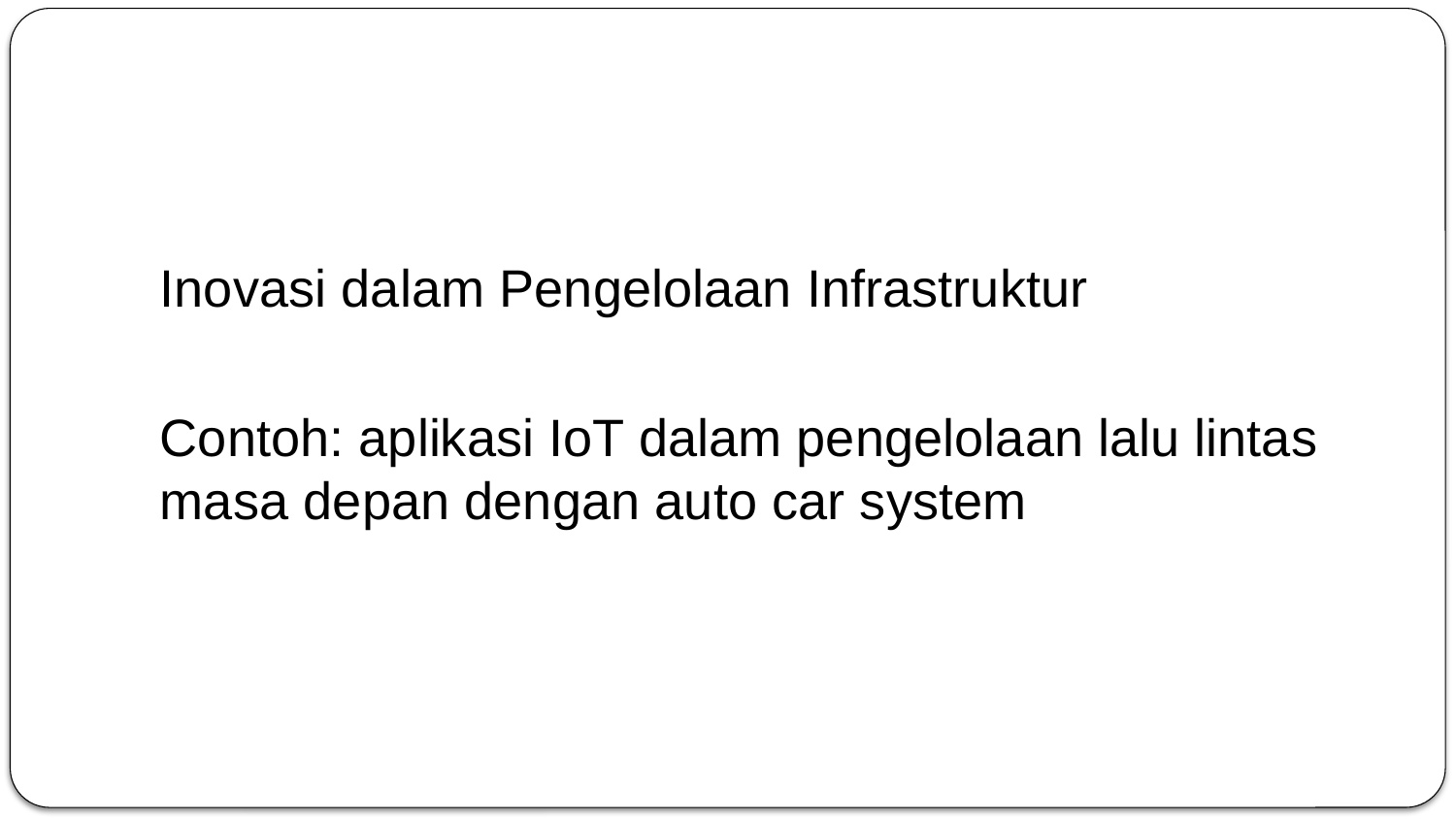

#

Inovasi dalam Pengelolaan Infrastruktur

Contoh: aplikasi IoT dalam pengelolaan lalu lintas masa depan dengan auto car system